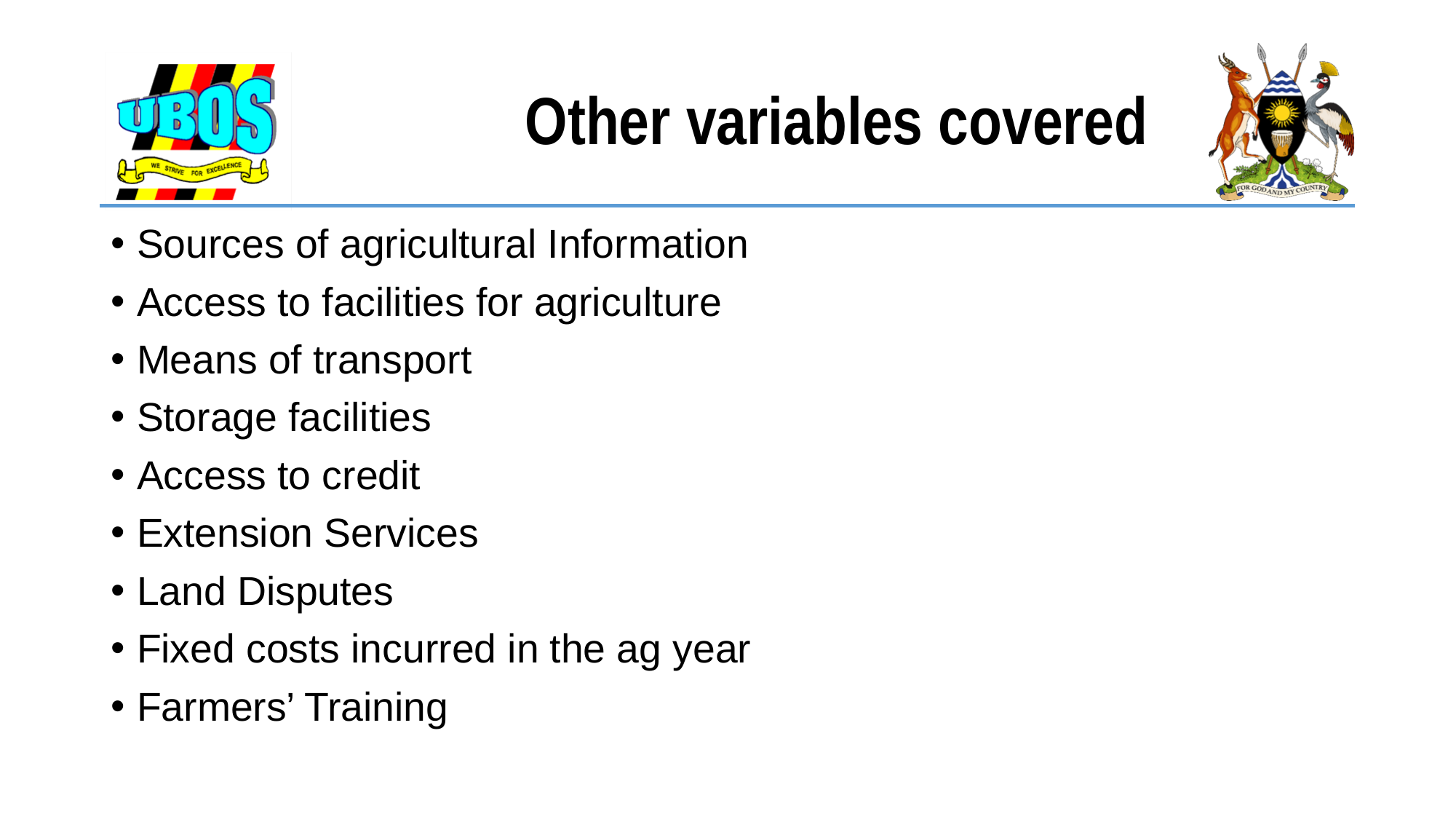

# Other variables covered
Sources of agricultural Information
Access to facilities for agriculture
Means of transport
Storage facilities
Access to credit
Extension Services
Land Disputes
Fixed costs incurred in the ag year
Farmers’ Training